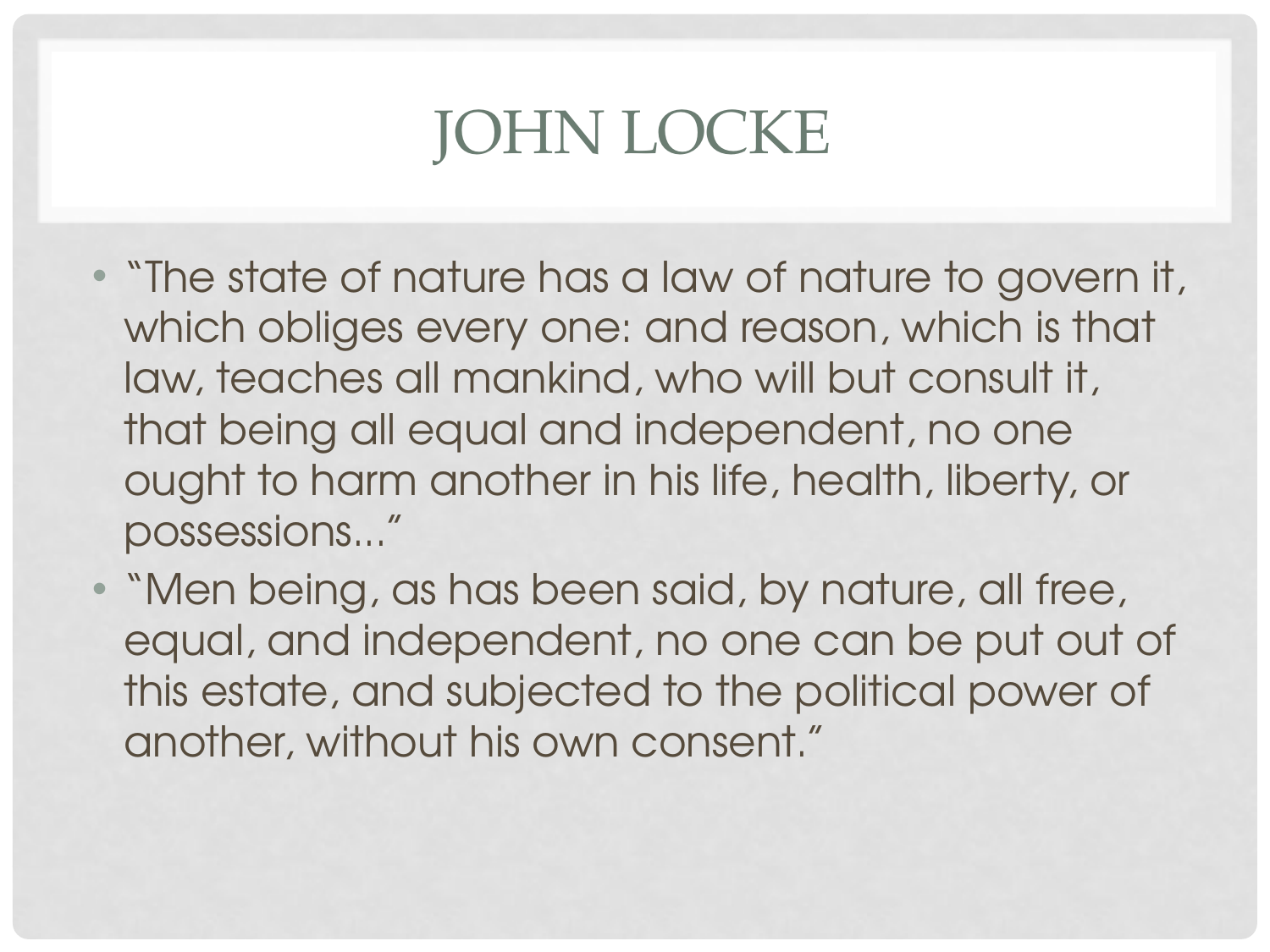

# John Locke
“The state of nature has a law of nature to govern it, which obliges every one: and reason, which is that law, teaches all mankind, who will but consult it, that being all equal and independent, no one ought to harm another in his life, health, liberty, or possessions...”
“Men being, as has been said, by nature, all free, equal, and independent, no one can be put out of this estate, and subjected to the political power of another, without his own consent.”